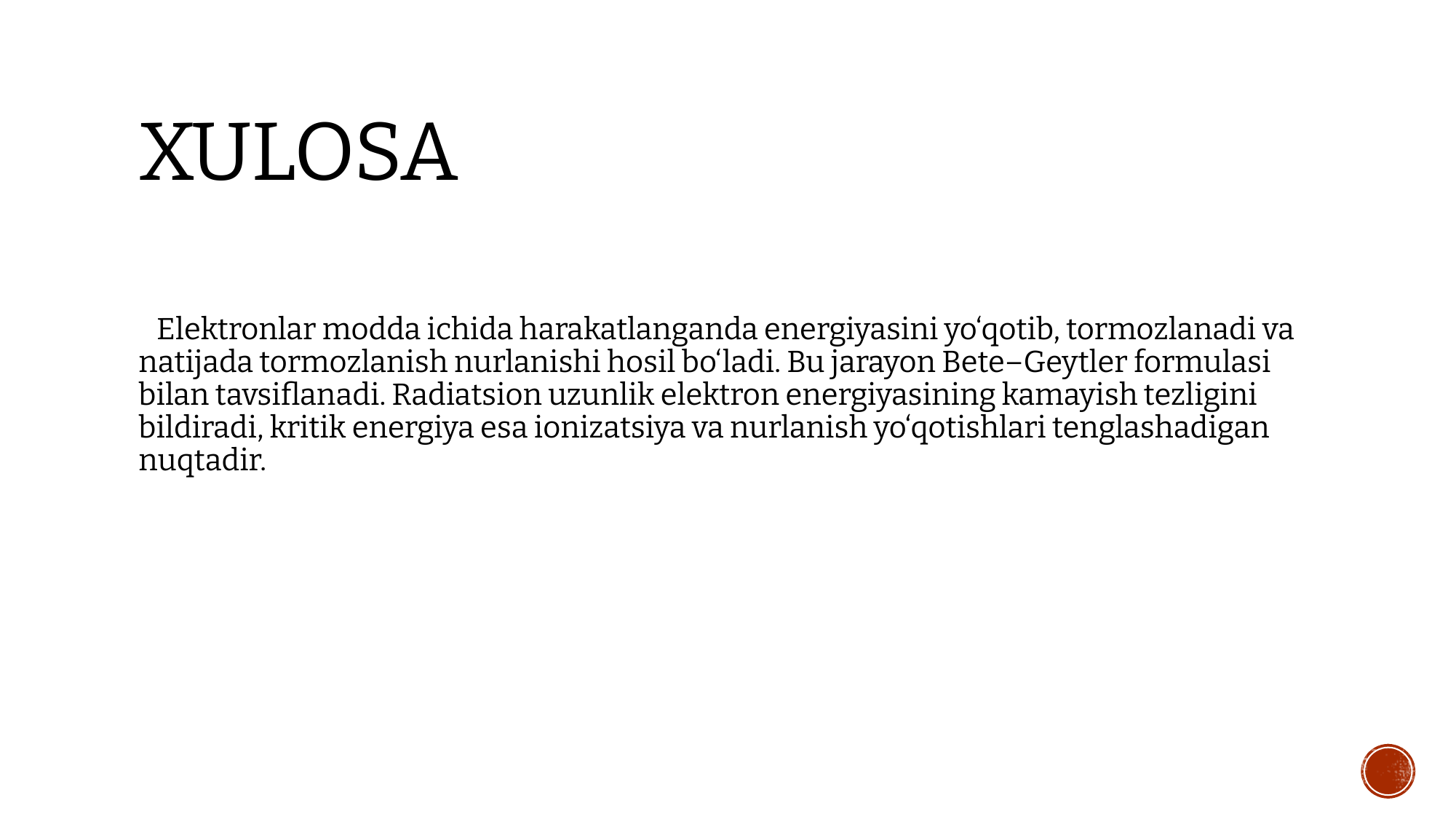

# XULOSA

   Elektronlar modda ichida harakatlanganda energiyasini yo‘qotib, tormozlanadi va natijada tormozlanish nurlanishi hosil bo‘ladi. Bu jarayon Bete–Geytler formulasi bilan tavsiflanadi. Radiatsion uzunlik elektron energiyasining kamayish tezligini bildiradi, kritik energiya esa ionizatsiya va nurlanish yo‘qotishlari tenglashadigan nuqtadir.